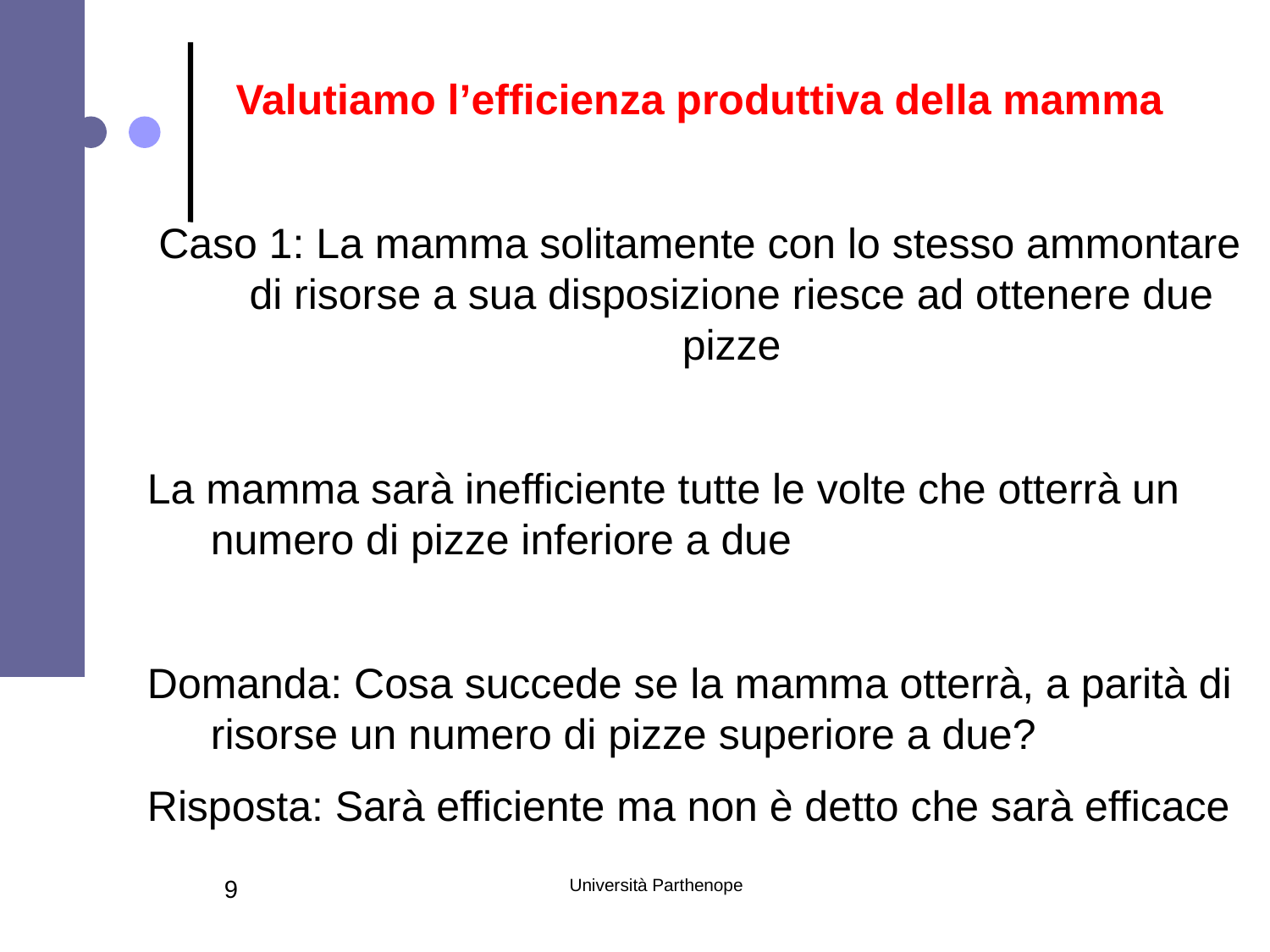

Valutiamo l’efficienza produttiva della mamma

Caso 1: La mamma solitamente con lo stesso ammontare di risorse a sua disposizione riesce ad ottenere due pizze

La mamma sarà inefficiente tutte le volte che otterrà un numero di pizze inferiore a due

Domanda: Cosa succede se la mamma otterrà, a parità di risorse un numero di pizze superiore a due?
Risposta: Sarà efficiente ma non è detto che sarà efficace
9
Università Parthenope